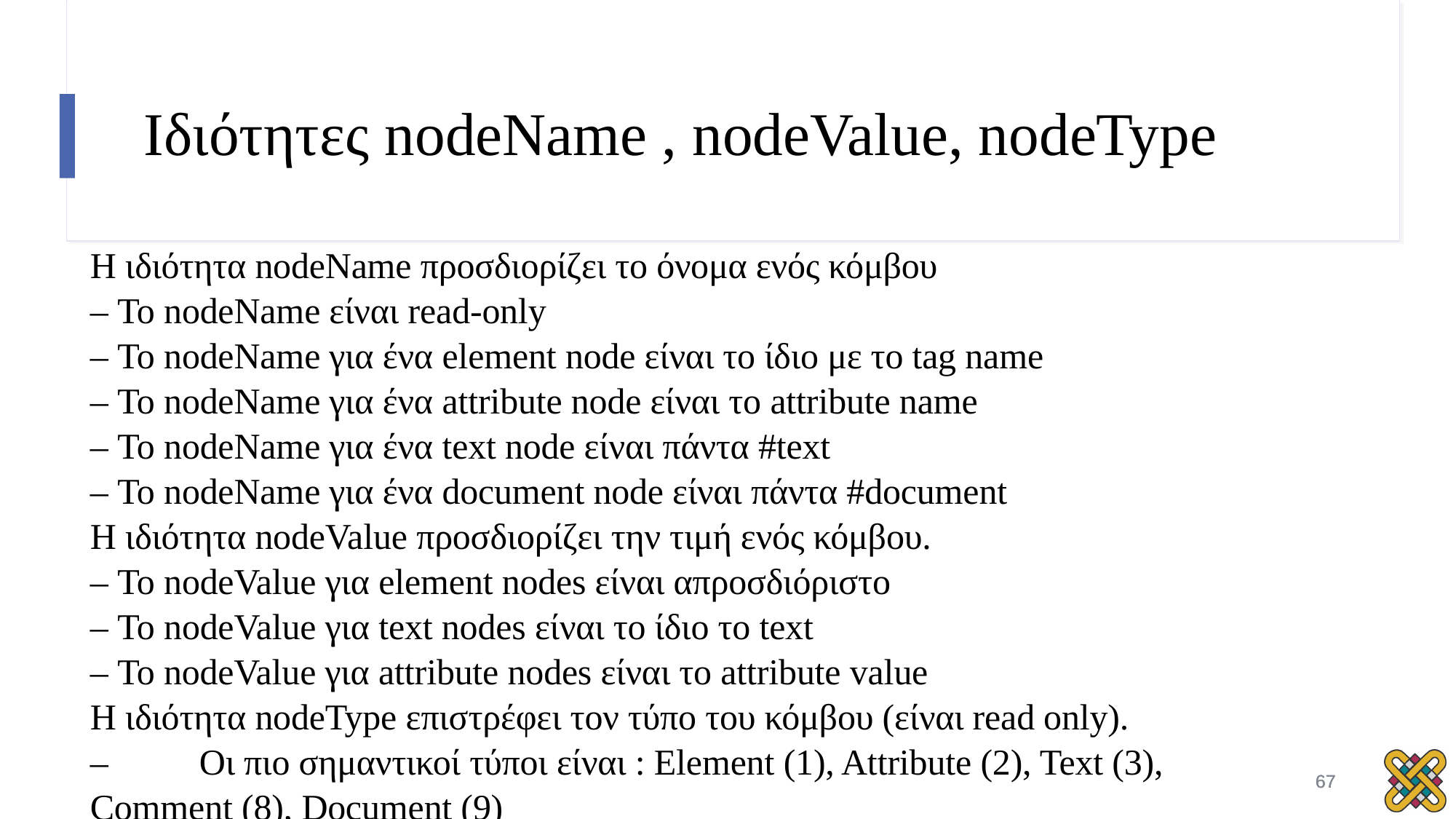

# Ιδιότητες nodeName , nodeValue, nodeType
Η ιδιότητα nodeName προσδιορίζει το όνομα ενός κόμβου
– Το nodeName είναι read-only
– Το nodeName για ένα element node είναι το ίδιο με το tag name
– Το nodeName για ένα attribute node είναι το attribute name
– Το nodeName για ένα text node είναι πάντα #text
– Το nodeName για ένα document node είναι πάντα #document
Η ιδιότητα nodeValue προσδιορίζει την τιμή ενός κόμβου.
– Το nodeValue για element nodes είναι απροσδιόριστο
– Το nodeValue για text nodes είναι το ίδιο το text
– To nodeValue για attribute nodes είναι το attribute value
Η ιδιότητα nodeType επιστρέφει τον τύπο του κόμβου (είναι read only).
–	Οι πιο σημαντικοί τύποι είναι : Element (1), Attribute (2), Text (3),
Comment (8), Document (9)
67
67